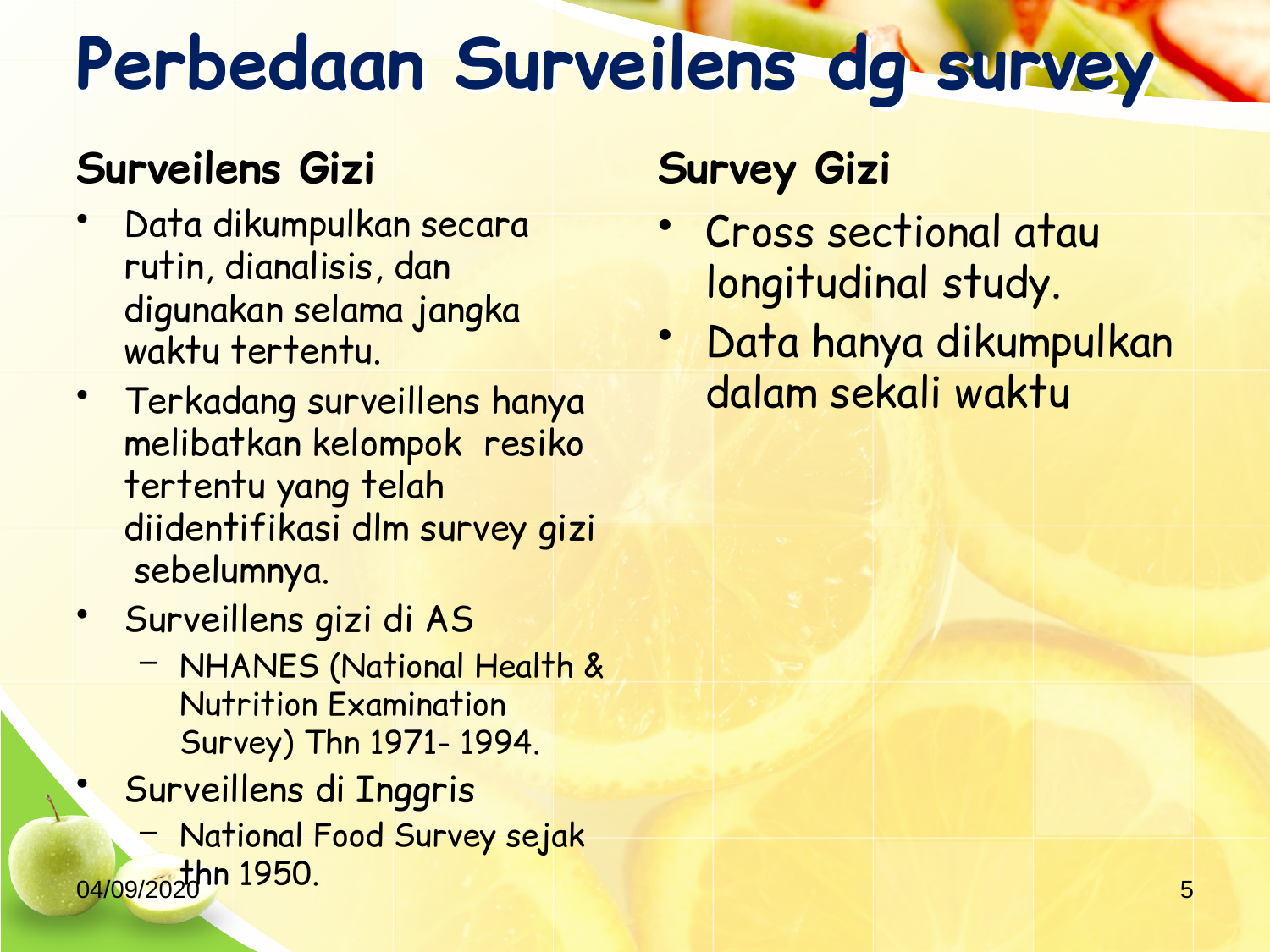

# Perbedaan Surveilens dg survey
Surveilens Gizi
Survey Gizi
Data dikumpulkan secara rutin, dianalisis, dan    digunakan selama jangka waktu tertentu.
Terkadang surveillens hanya melibatkan kelompok  resiko tertentu yang telah diidentifikasi dlm survey gizi   sebelumnya.
Surveillens gizi di AS
NHANES (National Health & Nutrition Examination Survey) Thn 1971- 1994.
Surveillens di Inggris
National Food Survey sejak thn 1950.
Cross sectional atau longitudinal study.
Data hanya dikumpulkan dalam sekali waktu
04/09/2020
5